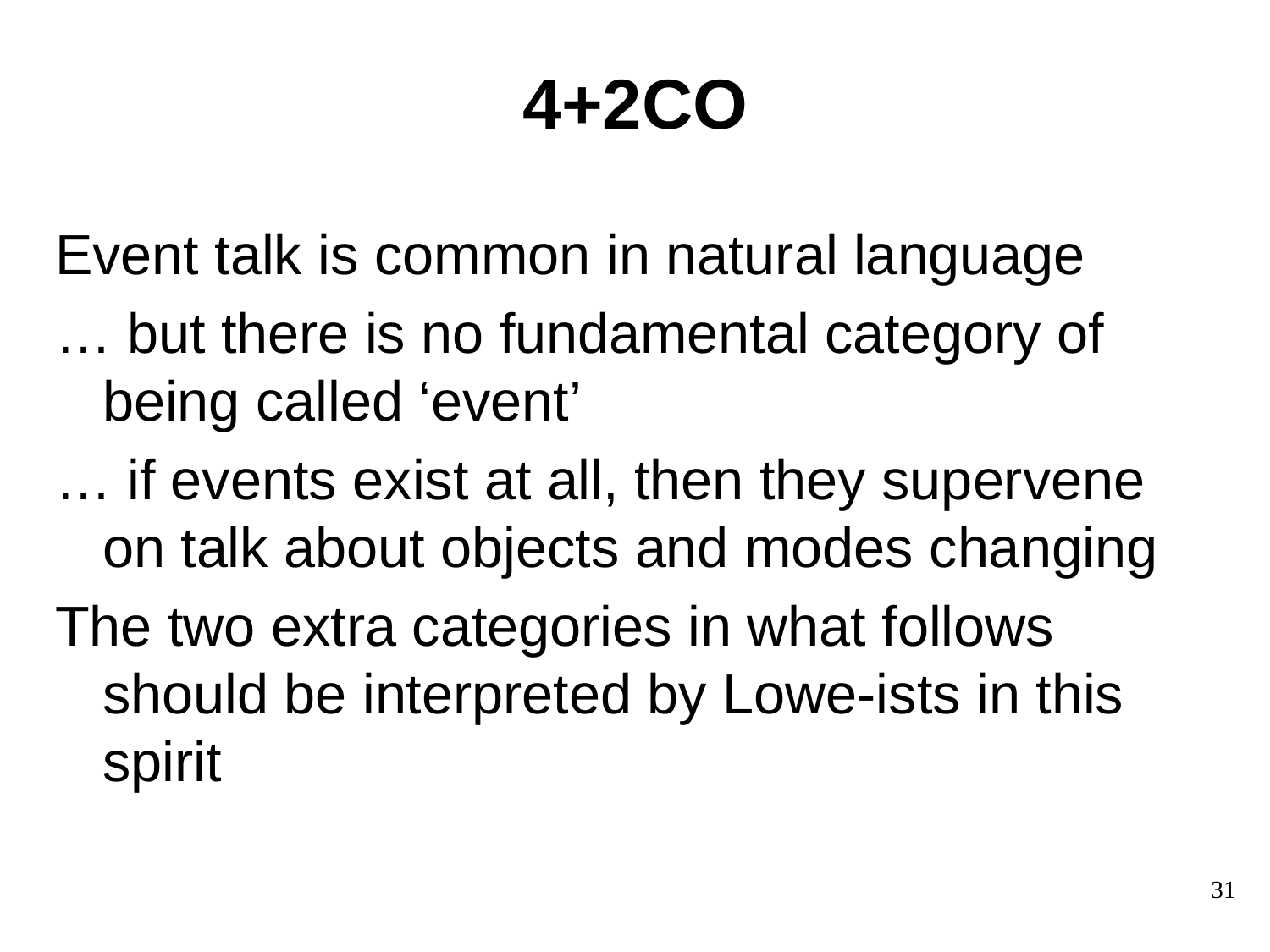

# 4+2CO
Event talk is common in natural language
… but there is no fundamental category of being called ‘event’
… if events exist at all, then they supervene on talk about objects and modes changing
The two extra categories in what follows should be interpreted by Lowe-ists in this spirit
31